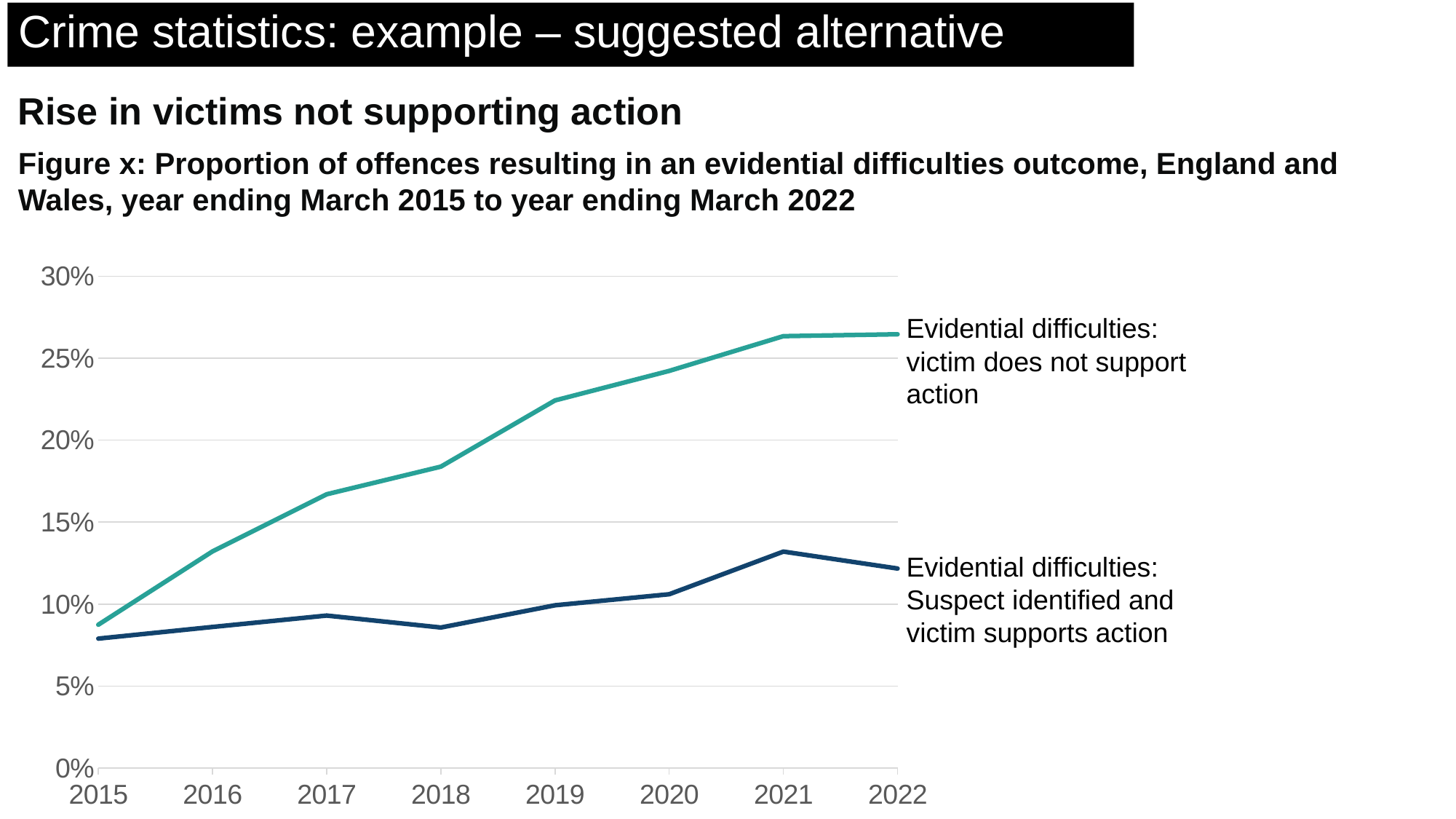

Crime statistics: example – suggested alternative
Rise in victims not supporting action
Figure x: Proportion of offences resulting in an evidential difficulties outcome, England and Wales, year ending March 2015 to year ending March 2022

### Chart

| Category |  |  |
|---|---|---|
| 2015 | 0.07894478639970172 | 0.08742130935538023 |
| 2016 | 0.08604432580253468 | 0.13213306012129114 |
| 2017 | 0.09300000000000001 | 0.16699999999999998 |
| 2018 | 0.08572513667001709 | 0.18385368868578278 |
| 2019 | 0.0992825784135729 | 0.22421058191948917 |
| 2020 | 0.1060107839283134 | 0.24223547368402118 |
| 2021 | 0.132028160953069 | 0.2634191931408696 |
| 2022 | 0.1216955788872384 | 0.2645617175736899 |
Evidential difficulties: victim does not support action
Evidential difficulties: Suspect identified and victim supports action